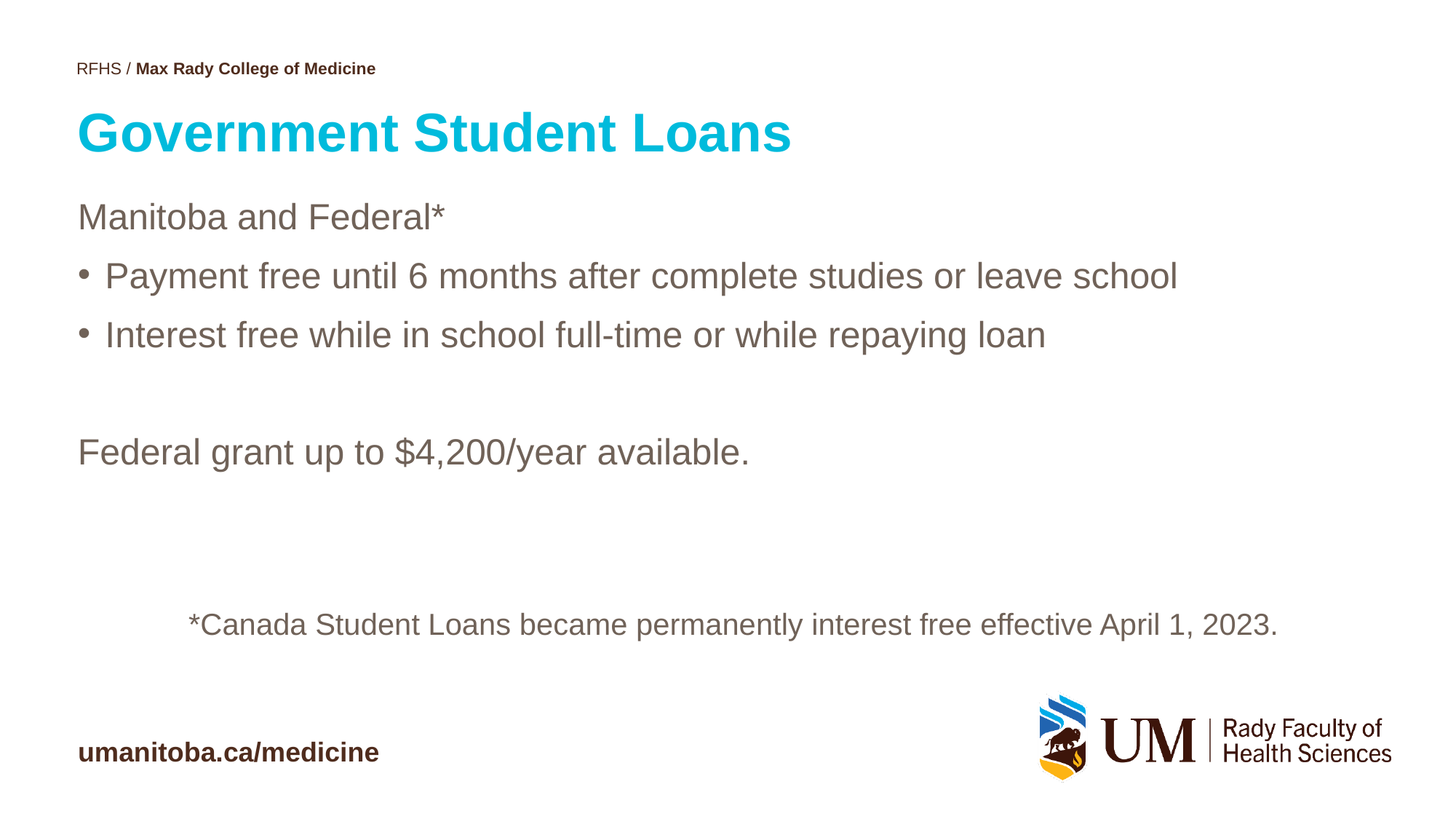

# Government Student Loans
Manitoba and Federal*
Payment free until 6 months after complete studies or leave school
Interest free while in school full-time or while repaying loan

Federal grant up to $4,200/year available.

*Canada Student Loans became permanently interest free effective April 1, 2023.